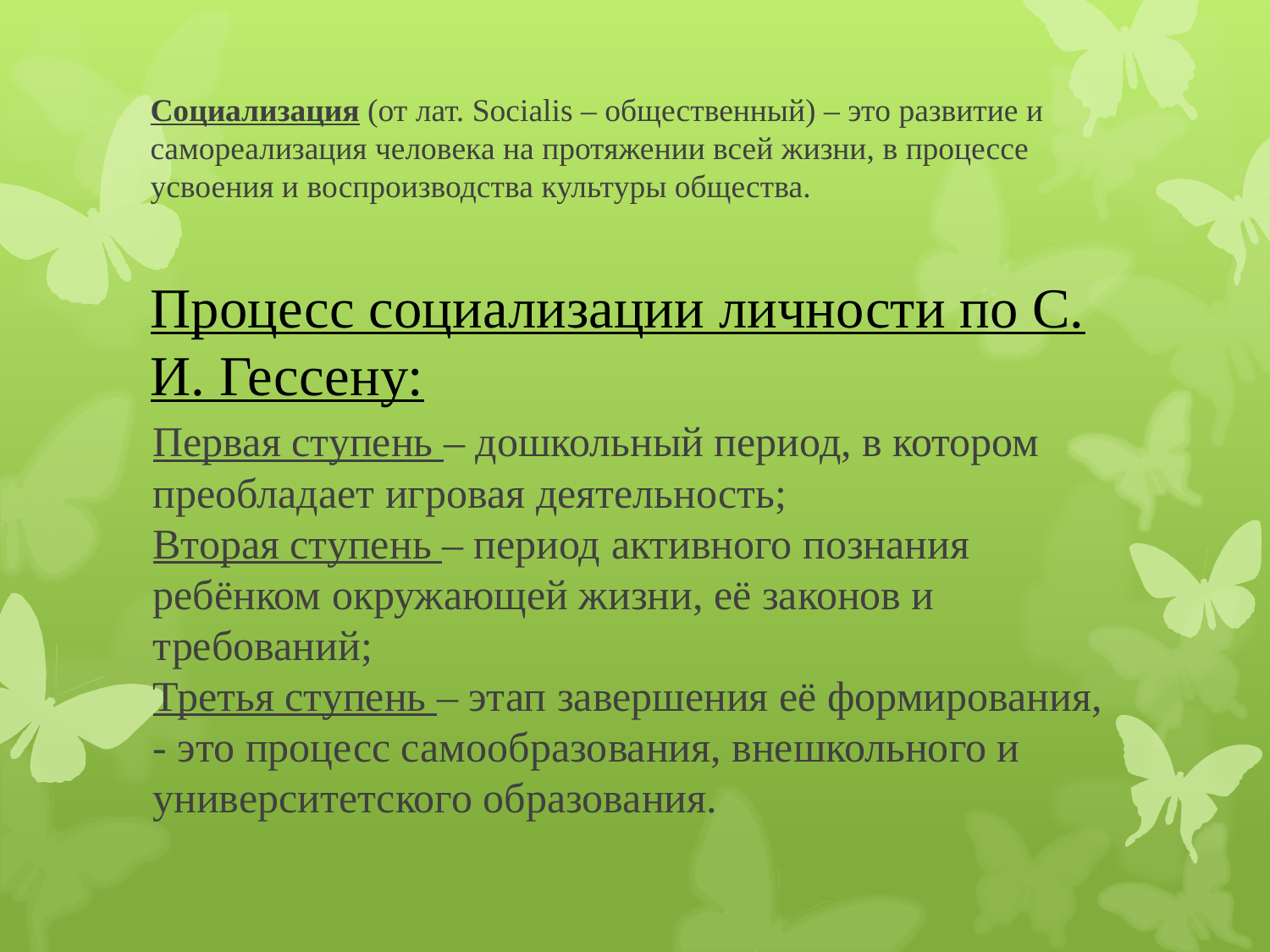

# Социализация (от лат. Socialis – общественный) – это развитие и самореализация человека на протяжении всей жизни, в процессе усвоения и воспроизводства культуры общества. Процесс социализации личности по С. И. Гессену:
Первая ступень – дошкольный период, в котором преобладает игровая деятельность;
Вторая ступень – период активного познания ребёнком окружающей жизни, её законов и требований;
Третья ступень – этап завершения её формирования, - это процесс самообразования, внешкольного и университетского образования.